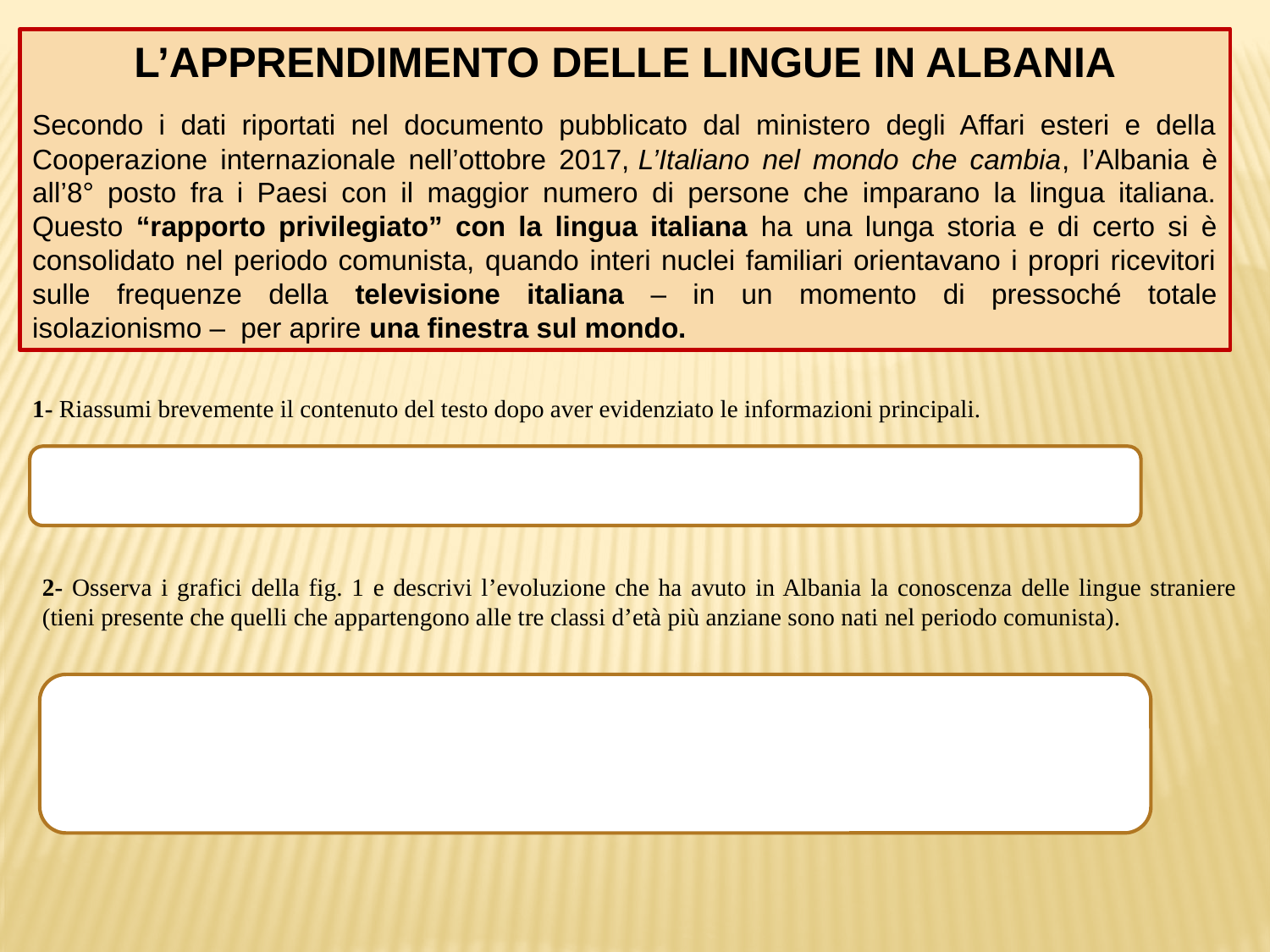

L’APPRENDIMENTO DELLE LINGUE IN ALBANIA
Secondo i dati riportati nel documento pubblicato dal ministero degli Affari esteri e della Cooperazione internazionale nell’ottobre 2017, L’Italiano nel mondo che cambia, l’Albania è all’8° posto fra i Paesi con il maggior numero di persone che imparano la lingua italiana. Questo “rapporto privilegiato” con la lingua italiana ha una lunga storia e di certo si è consolidato nel periodo comunista, quando interi nuclei familiari orientavano i propri ricevitori sulle frequenze della televisione italiana – in un momento di pressoché totale isolazionismo –  per aprire una finestra sul mondo.
1- Riassumi brevemente il contenuto del testo dopo aver evidenziato le informazioni principali.

2- Osserva i grafici della fig. 1 e descrivi l’evoluzione che ha avuto in Albania la conoscenza delle lingue straniere (tieni presente che quelli che appartengono alle tre classi d’età più anziane sono nati nel periodo comunista).